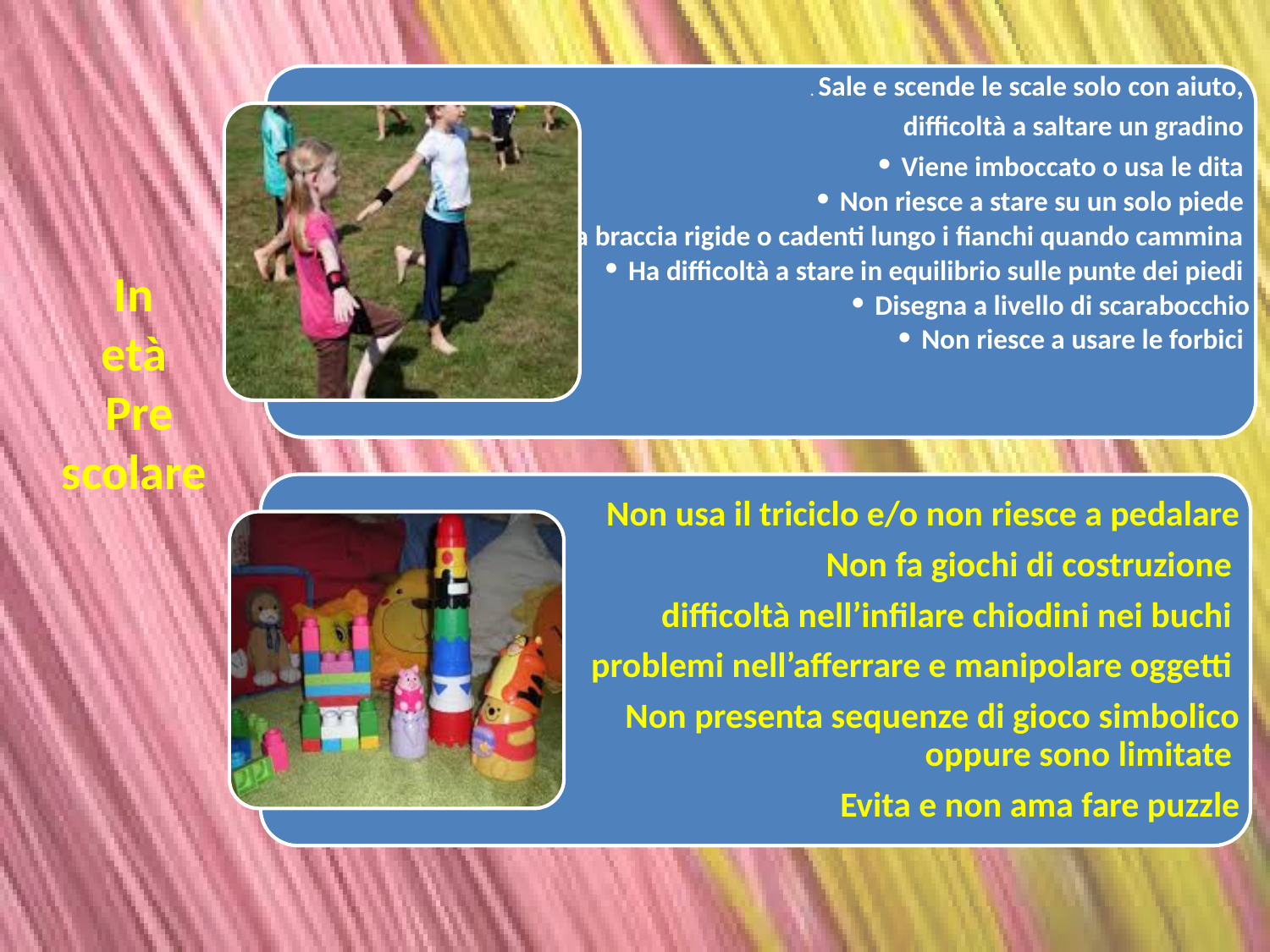

. Sale e scende le scale solo con aiuto,
difficoltà a saltare un gradino
Viene imboccato o usa le dita
Non riesce a stare su un solo piede
Ha braccia rigide o cadenti lungo i fianchi quando cammina
Ha difficoltà a stare in equilibrio sulle punte dei piedi
Disegna a livello di scarabocchio
Non riesce a usare le forbici

 Non usa il triciclo e/o non riesce a pedalare
 Non fa giochi di costruzione
 difficoltà nell’infilare chiodini nei buchi
 problemi nell’afferrare e manipolare oggetti
 Non presenta sequenze di gioco simbolico oppure sono limitate
 Evita e non ama fare puzzle

In
età
Pre
scolare